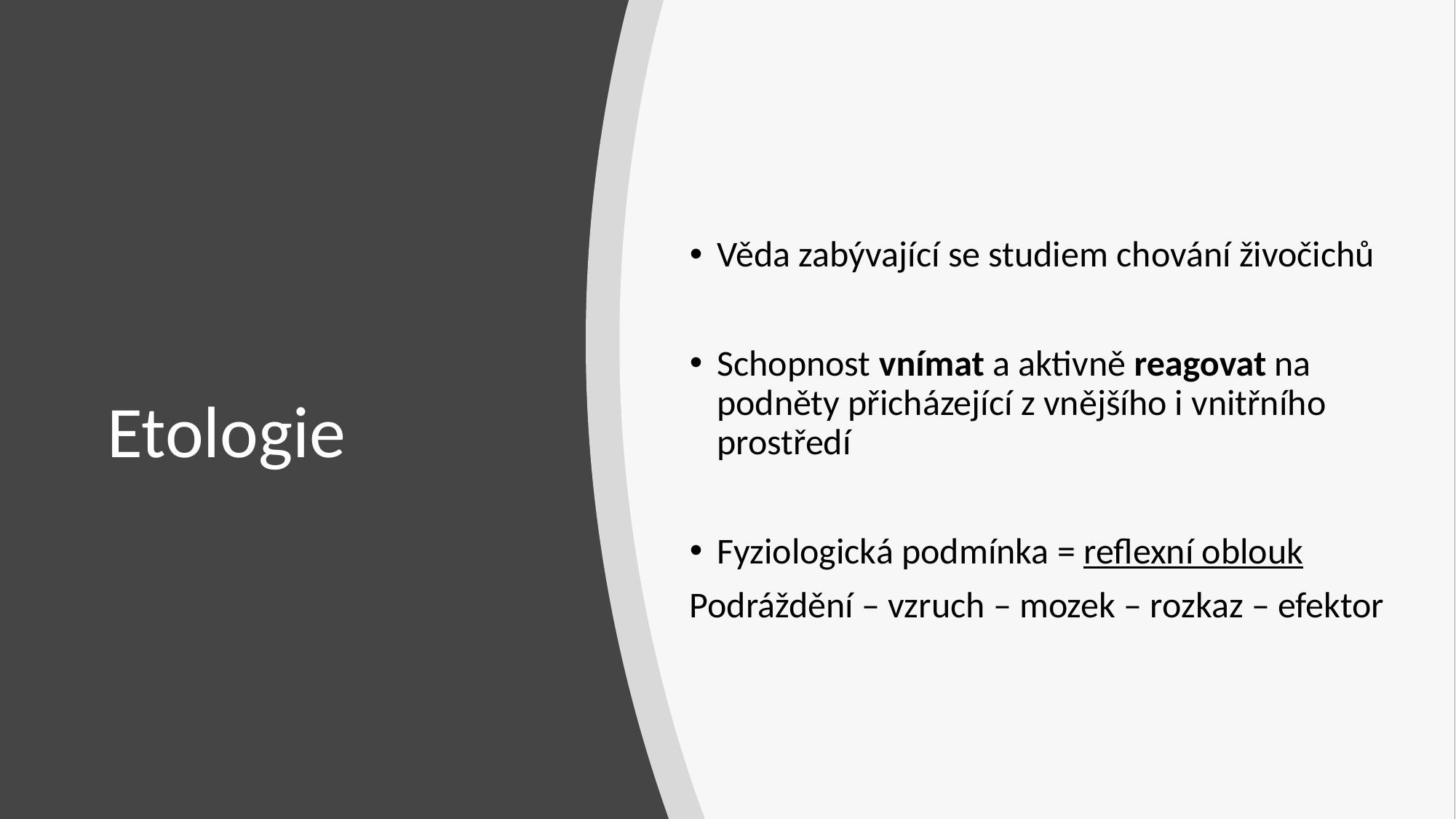

Věda zabývající se studiem chování živočichů

Schopnost vnímat a aktivně reagovat na podněty přicházející z vnějšího i vnitřního prostředí

Fyziologická podmínka = reflexní oblouk
Podráždění – vzruch – mozek – rozkaz – efektor
# Etologie